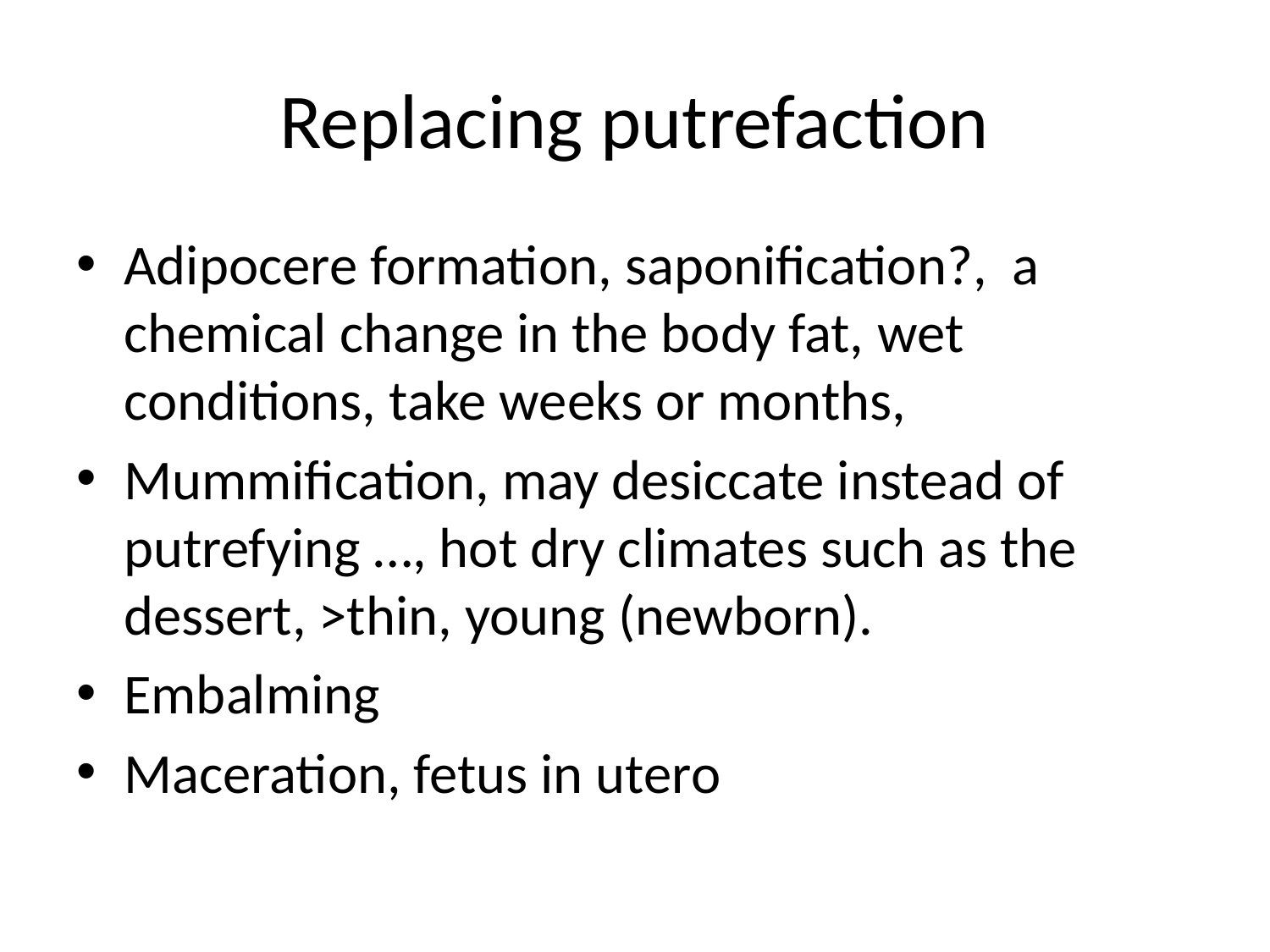

# Replacing putrefaction
Adipocere formation, saponification?,  a chemical change in the body fat, wet conditions, take weeks or months,
Mummification, may desiccate instead of putrefying …, hot dry climates such as the dessert, >thin, young (newborn).
Embalming
Maceration, fetus in utero